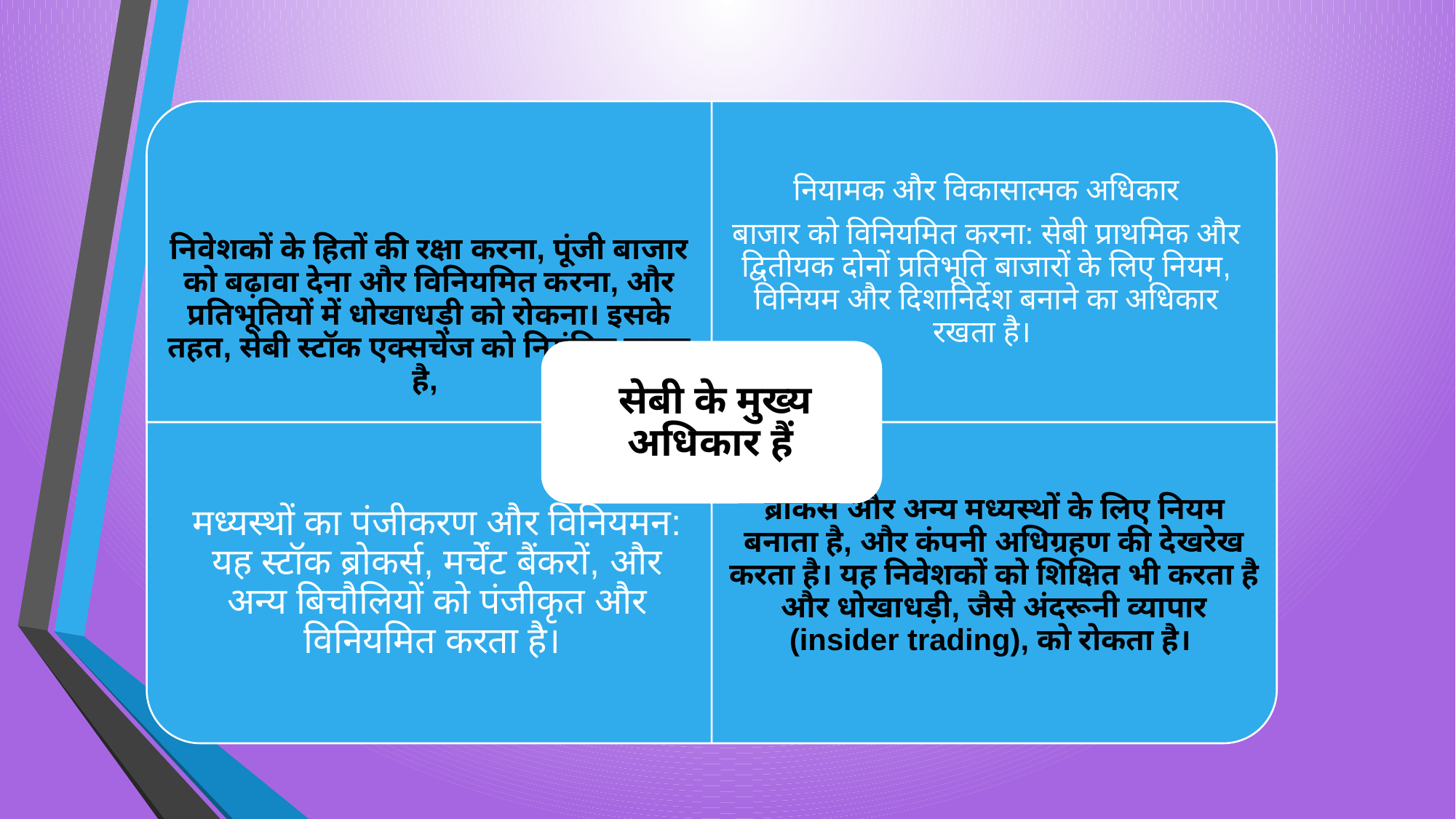

निवेशकों के हितों की रक्षा करना, पूंजी बाजार को बढ़ावा देना और विनियमित करना, और प्रतिभूतियों में धोखाधड़ी को रोकना। इसके तहत, सेबी स्टॉक एक्सचेंज को नियंत्रित करता है,
नियामक और विकासात्मक अधिकार
बाजार को विनियमित करना: सेबी प्राथमिक और द्वितीयक दोनों प्रतिभूति बाजारों के लिए नियम, विनियम और दिशानिर्देश बनाने का अधिकार रखता है।
मध्यस्थों का पंजीकरण और विनियमन: यह स्टॉक ब्रोकर्स, मर्चेंट बैंकरों, और अन्य बिचौलियों को पंजीकृत और विनियमित करता है।
ब्रोकर्स और अन्य मध्यस्थों के लिए नियम बनाता है, और कंपनी अधिग्रहण की देखरेख करता है। यह निवेशकों को शिक्षित भी करता है और धोखाधड़ी, जैसे अंदरूनी व्यापार (insider trading), को रोकता है।
सेबी के मुख्य अधिकार हैं